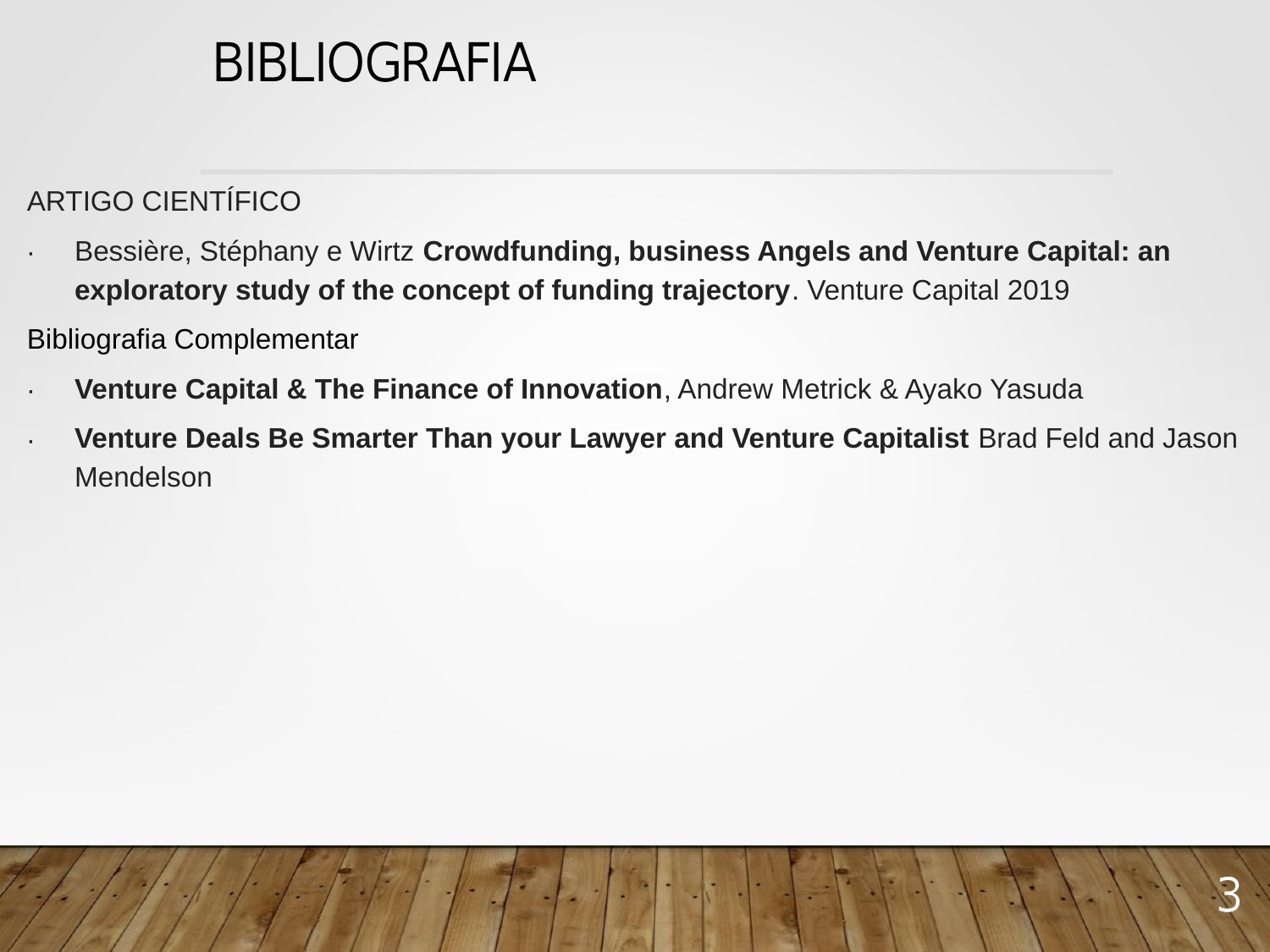

# BIBLIOGRAFIA
ARTIGO CIENTÍFICO
Bessière, Stéphany e Wirtz Crowdfunding, business Angels and Venture Capital: an exploratory study of the concept of funding trajectory. Venture Capital 2019
Bibliografia Complementar
Venture Capital & The Finance of Innovation, Andrew Metrick & Ayako Yasuda
Venture Deals Be Smarter Than your Lawyer and Venture Capitalist Brad Feld and Jason Mendelson

3